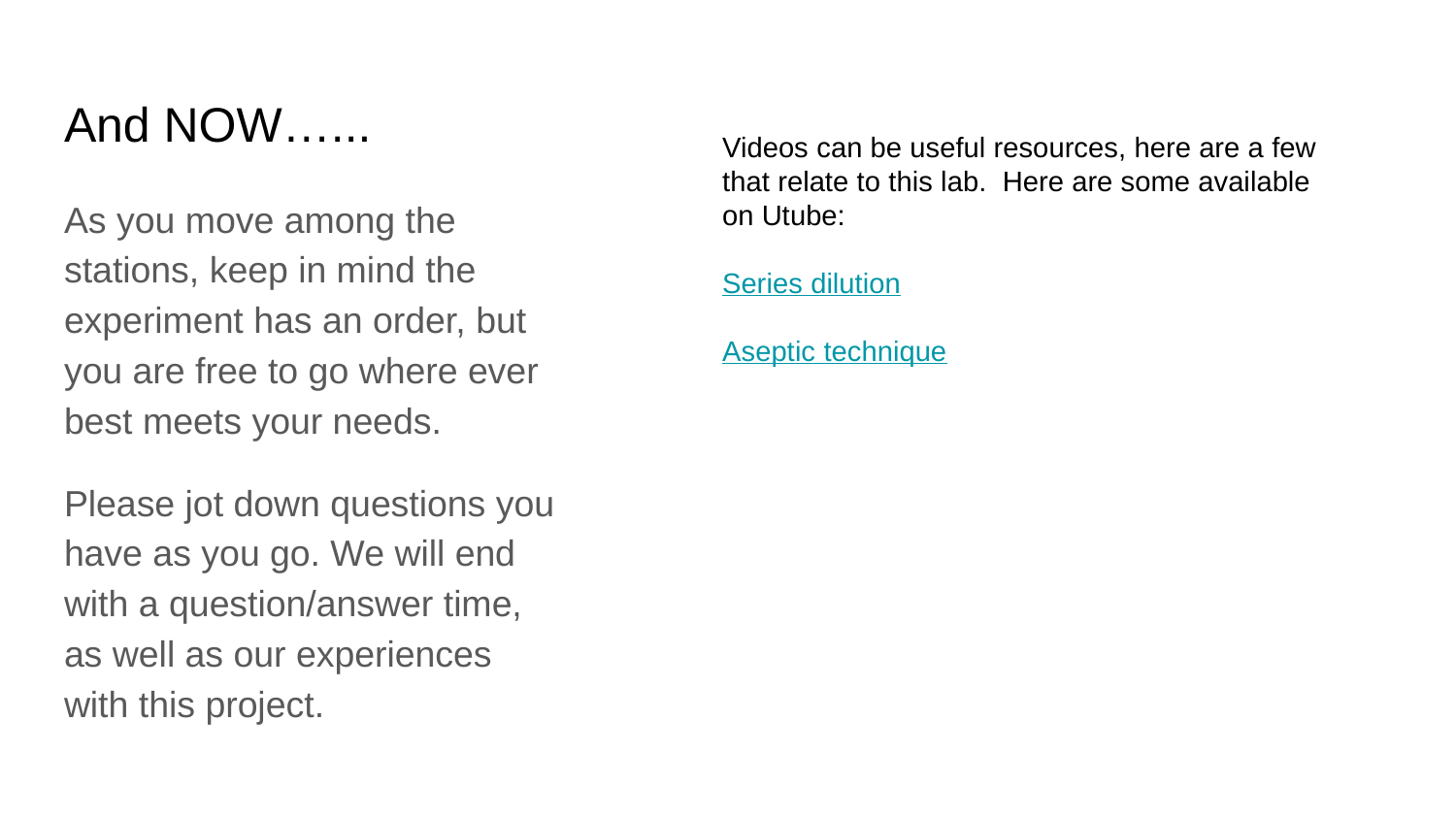

# And NOW…...
Videos can be useful resources, here are a few that relate to this lab.  Here are some available on Utube:

Series dilution

Aseptic technique

As you move among the stations, keep in mind the experiment has an order, but you are free to go where ever best meets your needs.
Please jot down questions you have as you go. We will end with a question/answer time, as well as our experiences with this project.